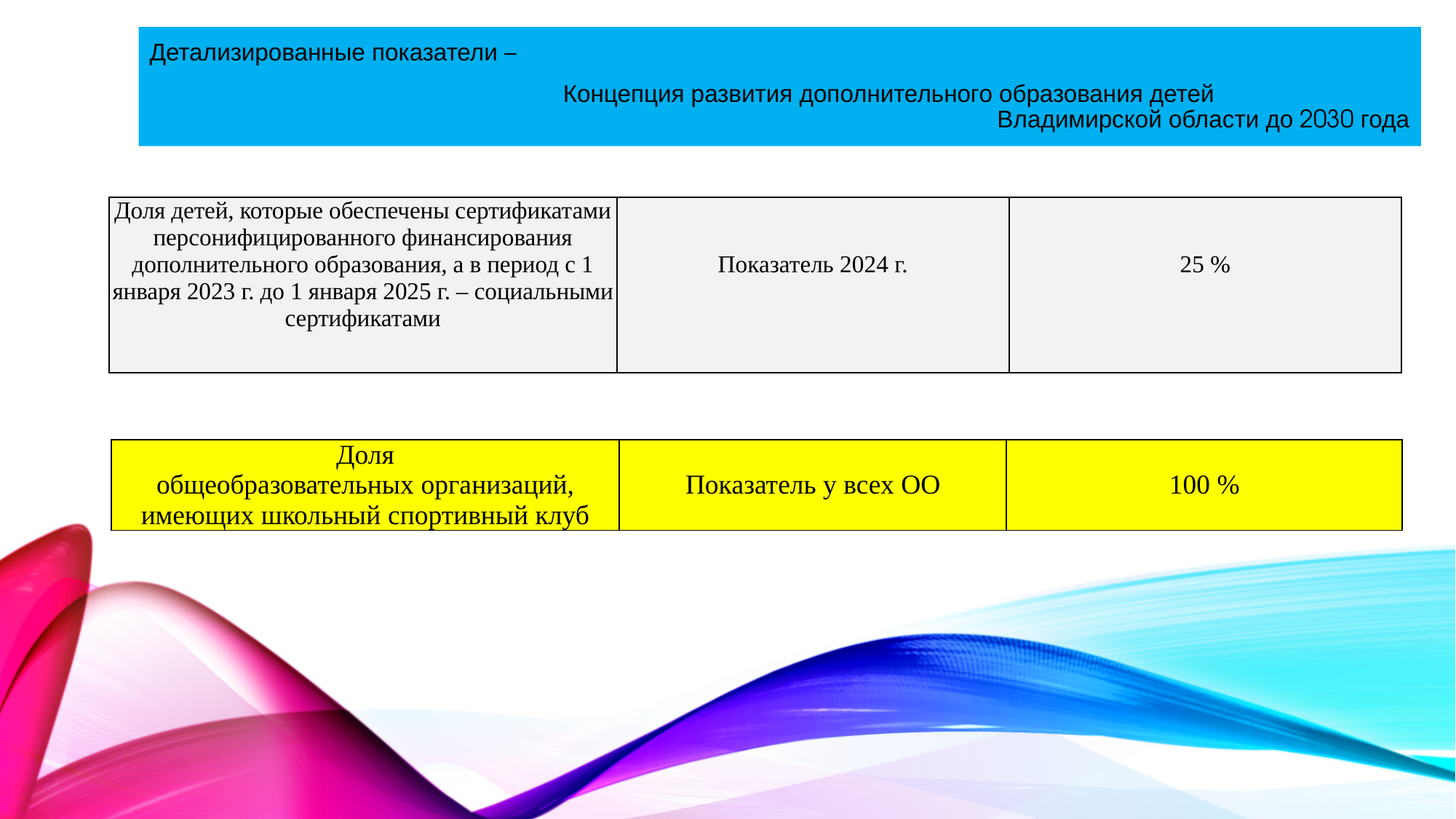

Детализированные показатели –
                                                             Концепция развития дополнительного образования детей                                        Владимирской области до 2030 года
| Доля детей, которые обеспечены сертификатами персонифицированного финансирования дополнительного образования, а в период с 1 января 2023 г. до 1 января 2025 г. – социальными сертификатами | Показатель 2024 г. | 25 % |
| --- | --- | --- |
| Доля общеобразовательных организаций, имеющих школьный спортивный клуб | Показатель у всех ОО | 100 % |
| --- | --- | --- |